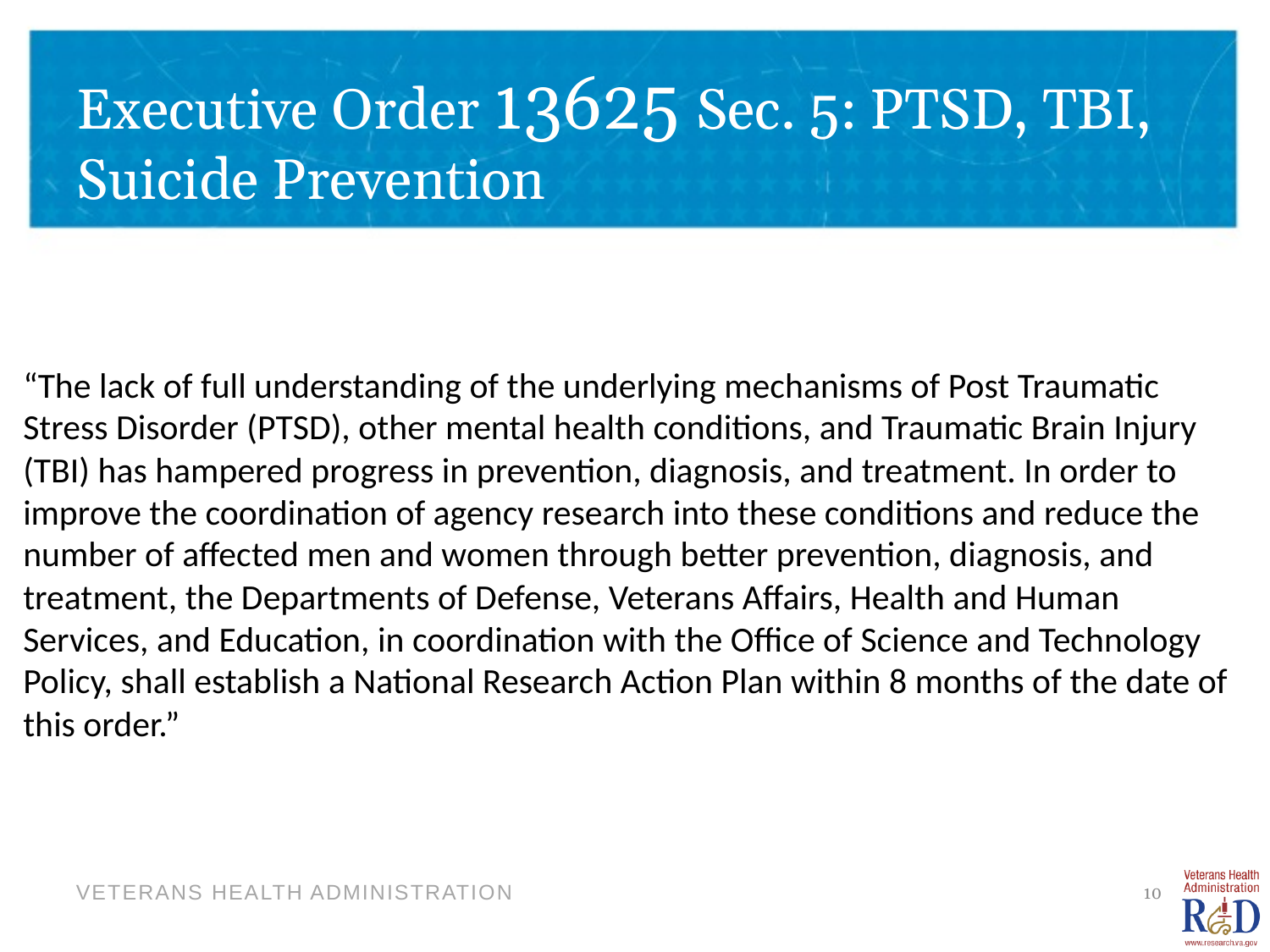

# Executive Order 13625 Sec. 5: PTSD, TBI, Suicide Prevention
“The lack of full understanding of the underlying mechanisms of Post Traumatic Stress Disorder (PTSD), other mental health conditions, and Traumatic Brain Injury (TBI) has hampered progress in prevention, diagnosis, and treatment. In order to improve the coordination of agency research into these conditions and reduce the number of affected men and women through better prevention, diagnosis, and treatment, the Departments of Defense, Veterans Affairs, Health and Human Services, and Education, in coordination with the Office of Science and Technology Policy, shall establish a National Research Action Plan within 8 months of the date of this order.”
10